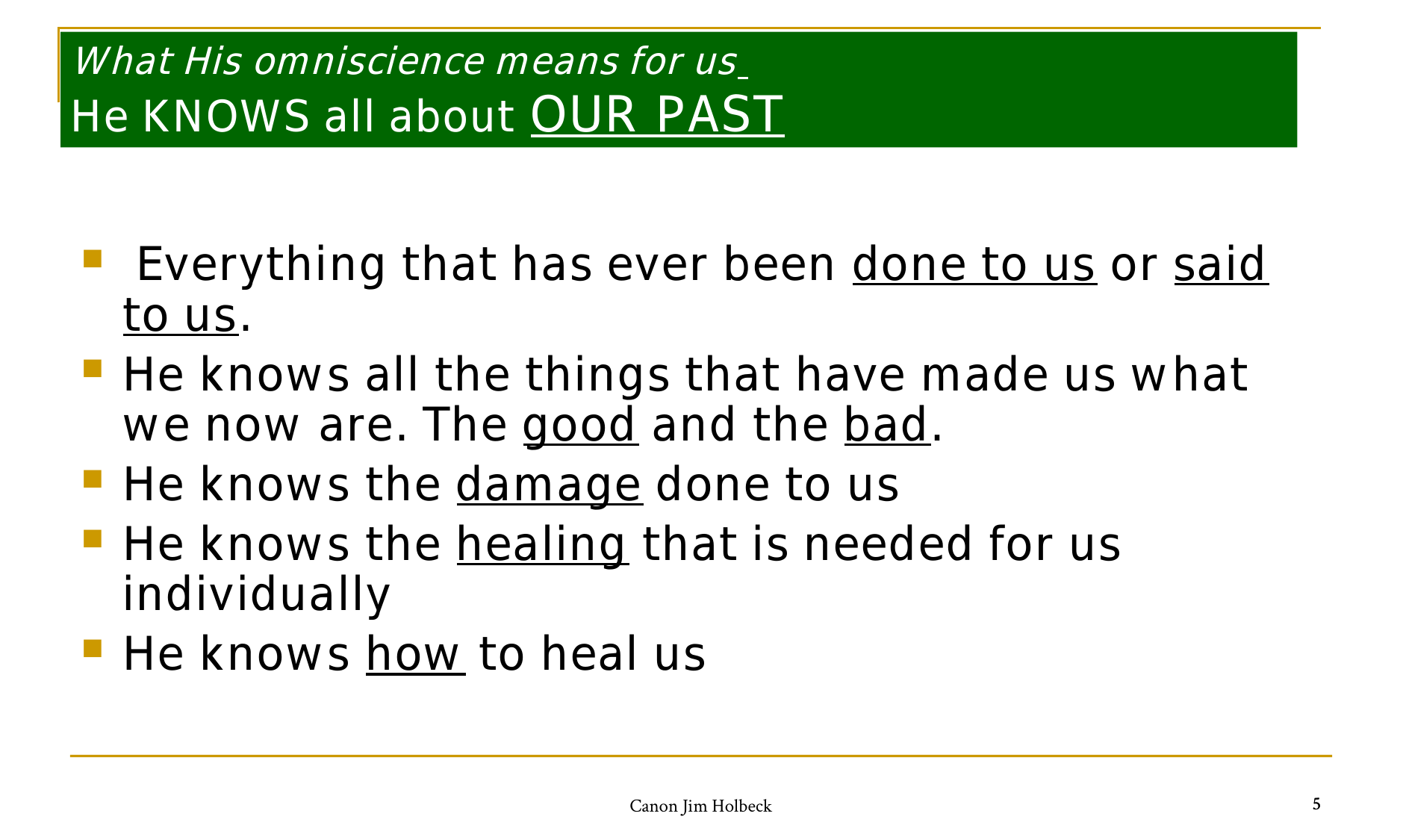

What His omniscience means for us
He KNOWS all about OUR PAST
 Everything that has ever been done to us or said to us.
He knows all the things that have made us what we now are. The good and the bad.
He knows the damage done to us
He knows the healing that is needed for us individually
He knows how to heal us
5
5

Canon Jim Holbeck